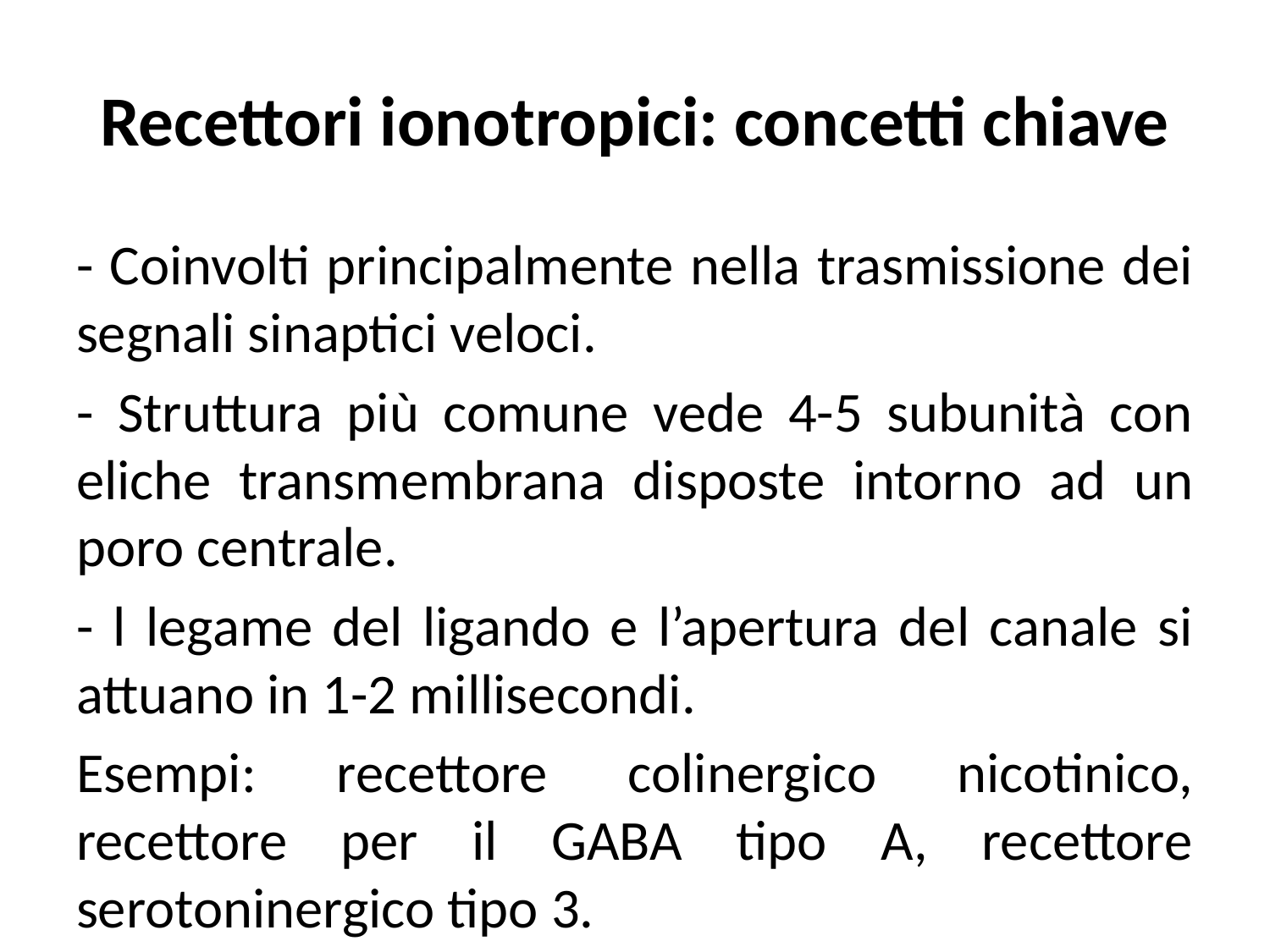

# Recettori ionotropici: concetti chiave
- Coinvolti principalmente nella trasmissione dei segnali sinaptici veloci.
- Struttura più comune vede 4-5 subunità con eliche transmembrana disposte intorno ad un poro centrale.
- l legame del ligando e l’apertura del canale si attuano in 1-2 millisecondi.
Esempi: recettore colinergico nicotinico, recettore per il GABA tipo A, recettore serotoninergico tipo 3.